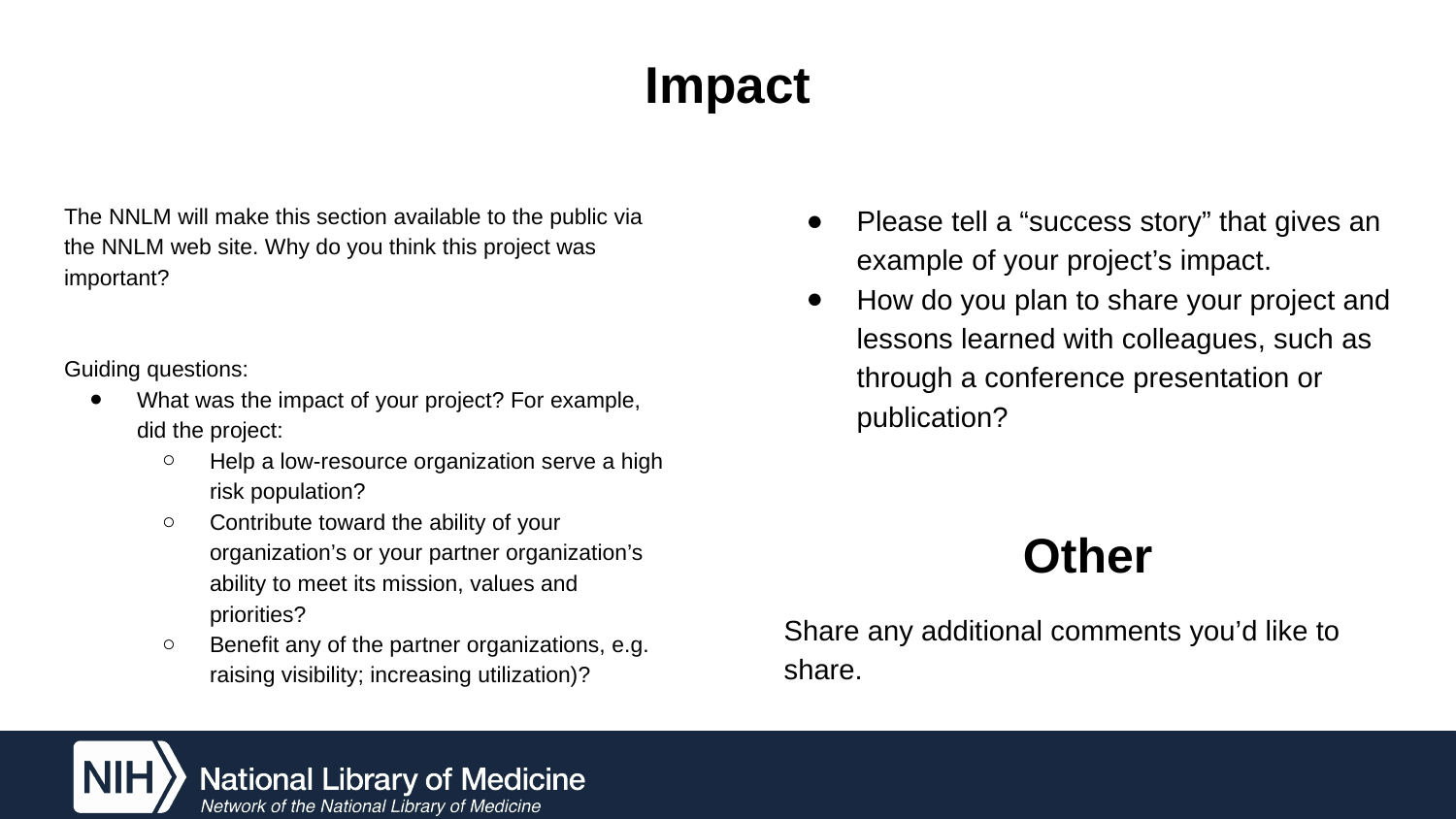

# Impact
The NNLM will make this section available to the public via the NNLM web site. Why do you think this project was important?

Guiding questions:
What was the impact of your project? For example, did the project:
Help a low-resource organization serve a high risk population?
Contribute toward the ability of your organization’s or your partner organization’s ability to meet its mission, values and priorities?
Benefit any of the partner organizations, e.g. raising visibility; increasing utilization)?
Please tell a “success story” that gives an example of your project’s impact.
How do you plan to share your project and lessons learned with colleagues, such as through a conference presentation or publication?

Other
Share any additional comments you’d like to share.